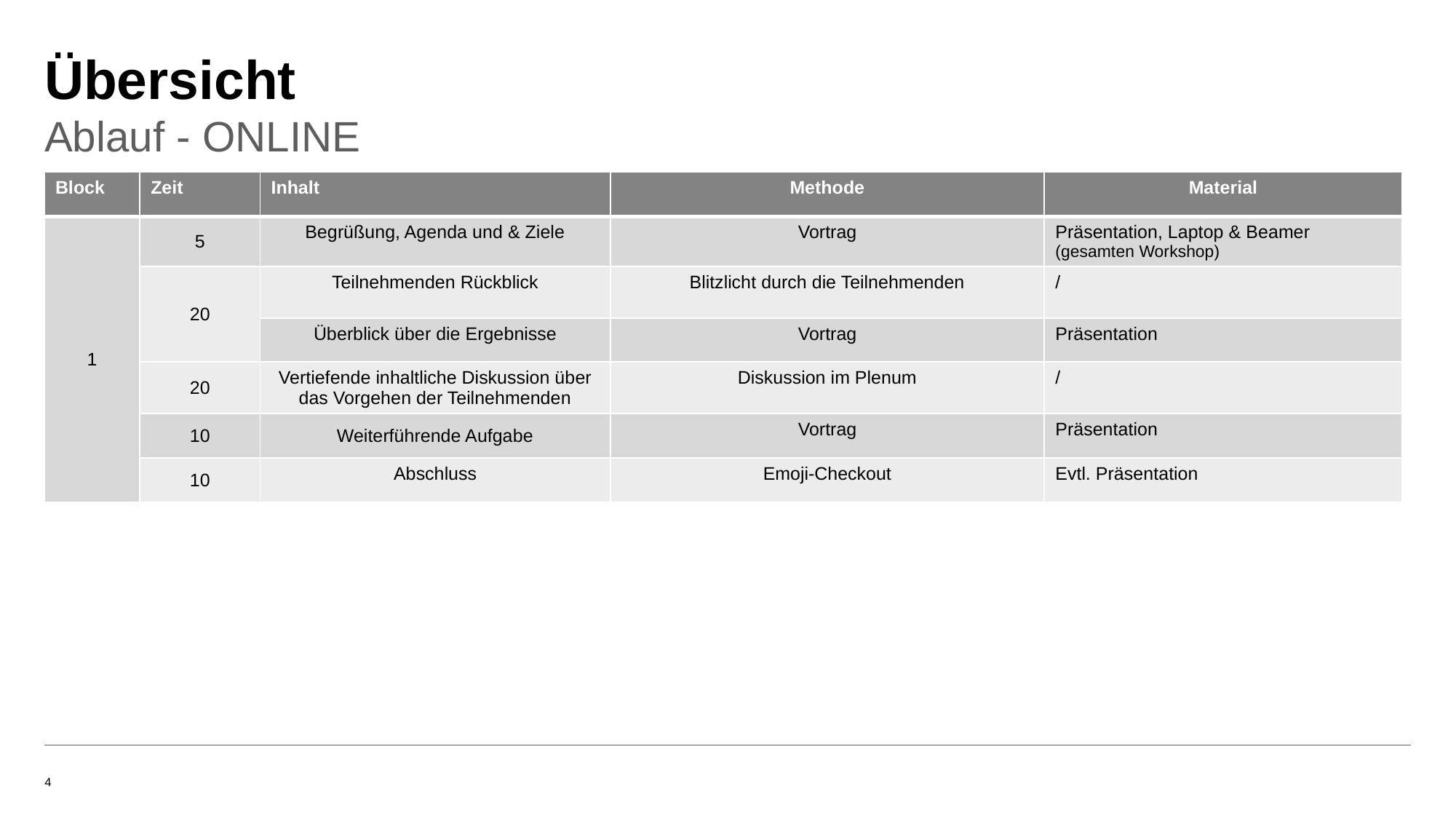

# Übersicht
Ablauf - ONLINE
| Block | Zeit | Inhalt | Methode | Material |
| --- | --- | --- | --- | --- |
| 1 | 5 | Begrüßung, Agenda und & Ziele | Vortrag | Präsentation, Laptop & Beamer (gesamten Workshop) |
|  | 20 | Teilnehmenden Rückblick | Blitzlicht durch die Teilnehmenden | / |
|  |  | Überblick über die Ergebnisse | Vortrag | Präsentation |
|  | 20 | Vertiefende inhaltliche Diskussion über das Vorgehen der Teilnehmenden | Diskussion im Plenum | / |
|  | 10 | Weiterführende Aufgabe | Vortrag | Präsentation |
|  | 10 | Abschluss | Emoji-Checkout | Evtl. Präsentation |